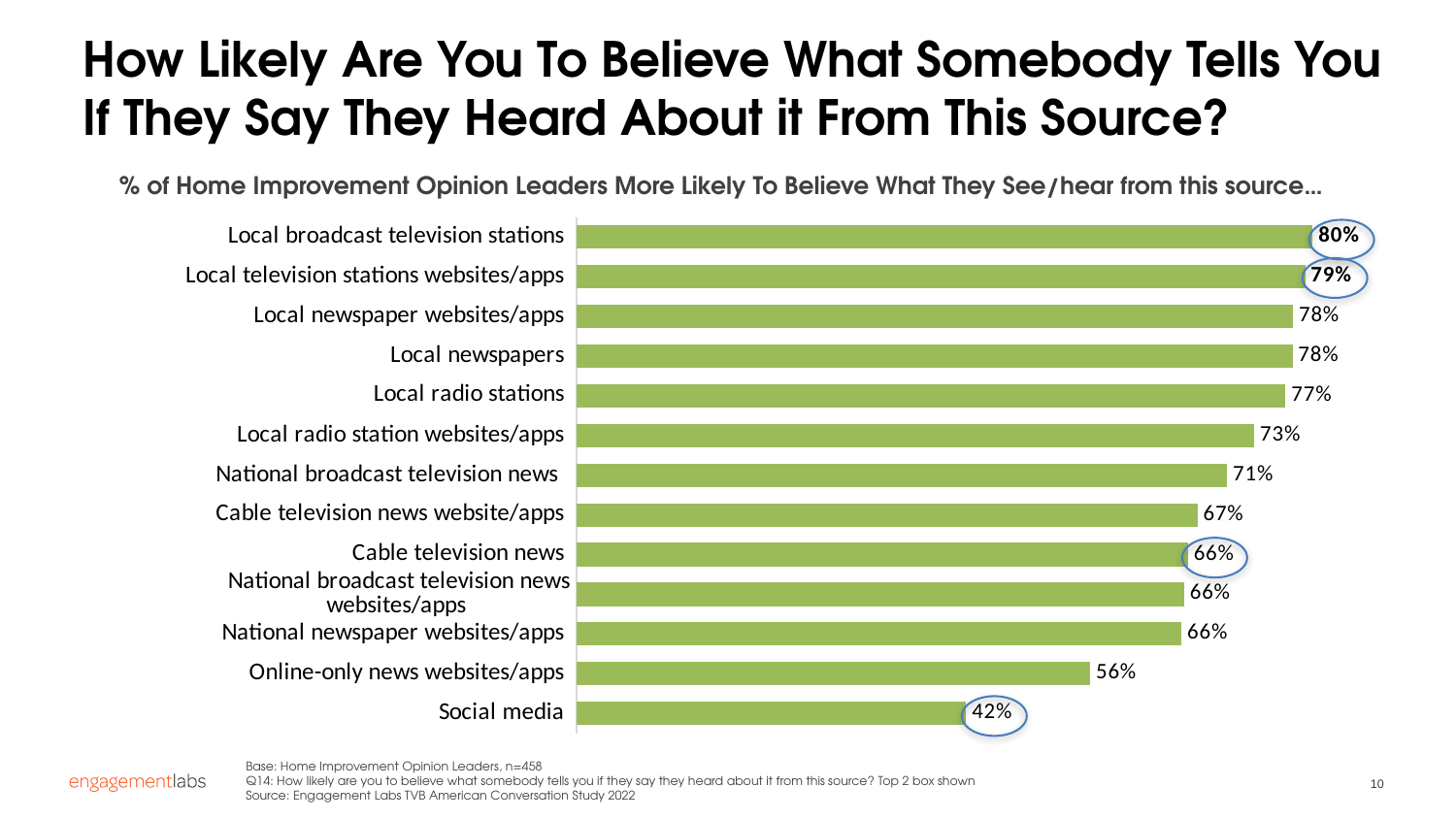

How Likely Are You To Believe What Somebody Tells You If They Say They Heard About it From This Source?
% of Home Improvement Opinion Leaders More Likely To Believe What They See/hear from this source…

### Chart

| Category | Column4 |
|---|---|
| Local broadcast television stations  | 0.797832295732845 |
| Local television stations websites/apps  | 0.789528523642552 |
| Local newspaper websites/apps  | 0.776655672199106 |
| Local newspapers  | 0.776041656779752 |
| Local radio stations  | 0.768419595667279 |
| Local radio station websites/apps  | 0.734640206383547 |
| National broadcast television news   | 0.705225167318089 |
| Cable television news website/apps  | 0.673057103881161 |
| Cable television news  | 0.662773925184349 |
| National broadcast television news websites/apps  | 0.658576475937256 |
| National newspaper websites/apps  | 0.655788448260412 |
| Online-only news websites/apps  | 0.556801998613493 |
| Social media  | 0.422429406494836 |

Base: Home Improvement Opinion Leaders, n=458
Q14: How likely are you to believe what somebody tells you if they say they heard about it from this source? Top 2 box shown
Source: Engagement Labs TVB American Conversation Study 2022